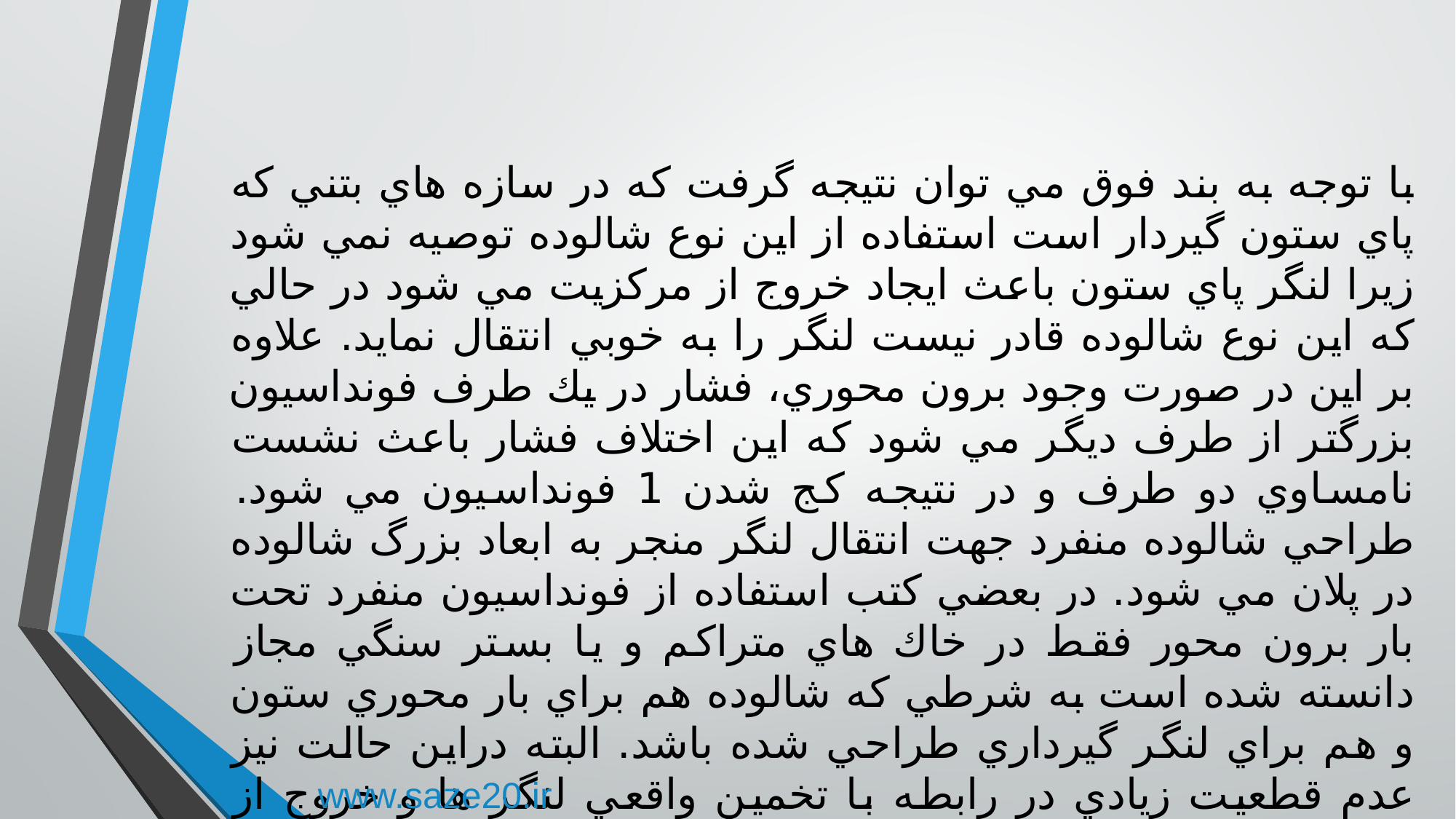

با توجه به بند فوق مي توان نتيجه گرفت كه در سازه هاي بتني كه پاي ستون گيردار است استفاده از اين نوع شالوده توصيه نمي شود زيرا لنگر پاي ستون باعث ايجاد خروج از مركزيت مي شود در حالي كه اين نوع شالوده قادر نيست لنگر را به خوبي انتقال نمايد. علاوه بر اين در صورت وجود برون محوري، فشار در يك طرف فونداسيون بزرگتر از طرف ديگر مي شود كه اين اختلاف فشار باعث نشست نامساوي دو طرف و در نتيجه كج شدن 1 فونداسيون مي شود. طراحي شالوده منفرد جهت انتقال لنگر منجر به ابعاد بزرگ شالوده در پلان مي شود. در بعضي كتب استفاده از فونداسيون منفرد تحت بار برون محور فقط در خاك هاي متراكم و يا بستر سنگي مجاز دانسته شده است به شرطي كه شالوده هم براي بار محوري ستون و هم براي لنگر گيرداري طراحي شده باشد. البته دراين حالت نيز عدم قطعيت زيادي در رابطه با تخمين واقعي لنگر ها و خروج از مركزيت ها وجود دارد.
www.saze20.ir